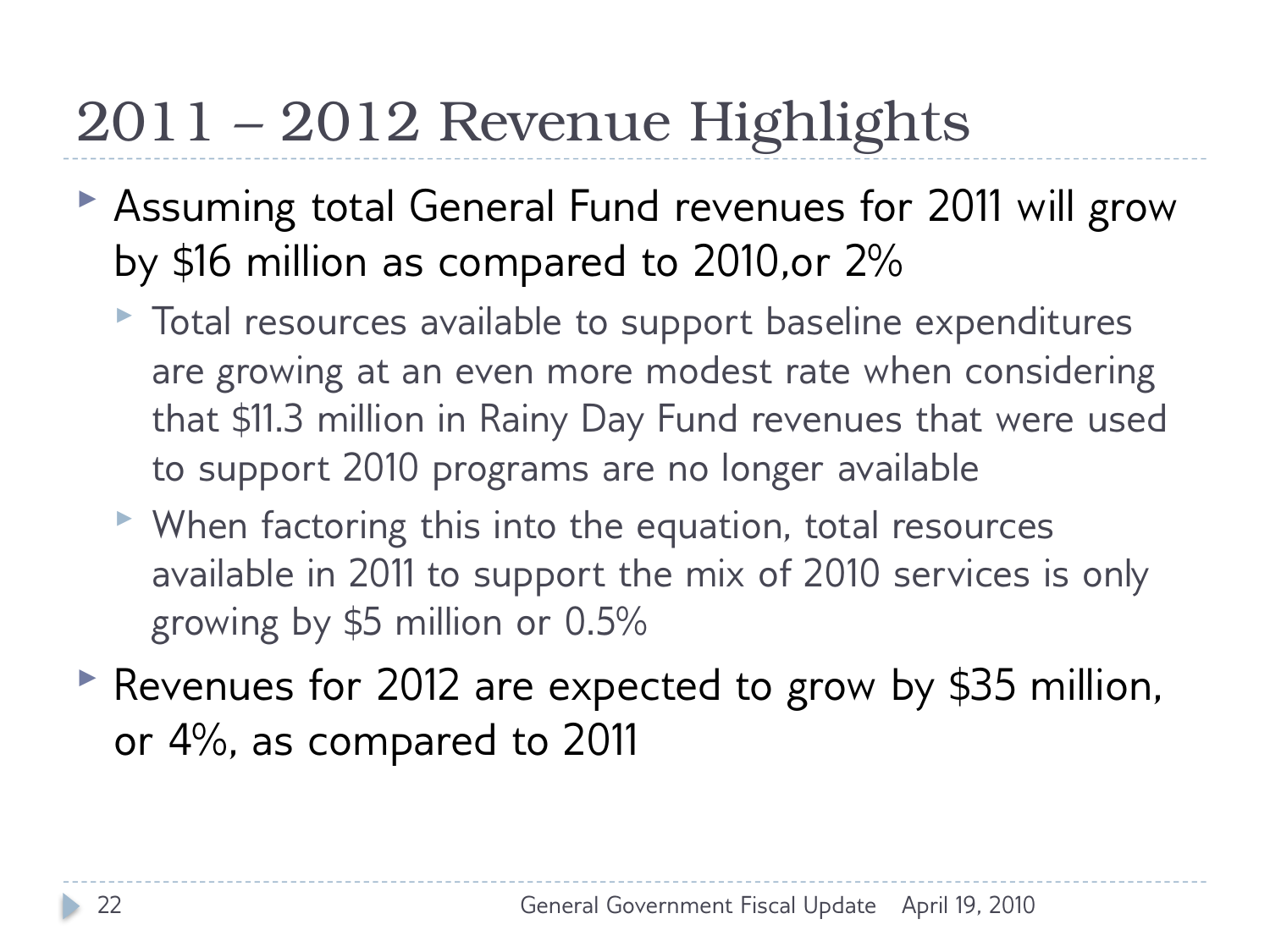

# 2011 – 2012 Revenue Highlights
Assuming total General Fund revenues for 2011 will grow by $16 million as compared to 2010,or 2%
Total resources available to support baseline expenditures are growing at an even more modest rate when considering that $11.3 million in Rainy Day Fund revenues that were used to support 2010 programs are no longer available
When factoring this into the equation, total resources available in 2011 to support the mix of 2010 services is only growing by $5 million or 0.5%
Revenues for 2012 are expected to grow by $35 million, or 4%, as compared to 2011
22
General Government Fiscal Update
April 19, 2010